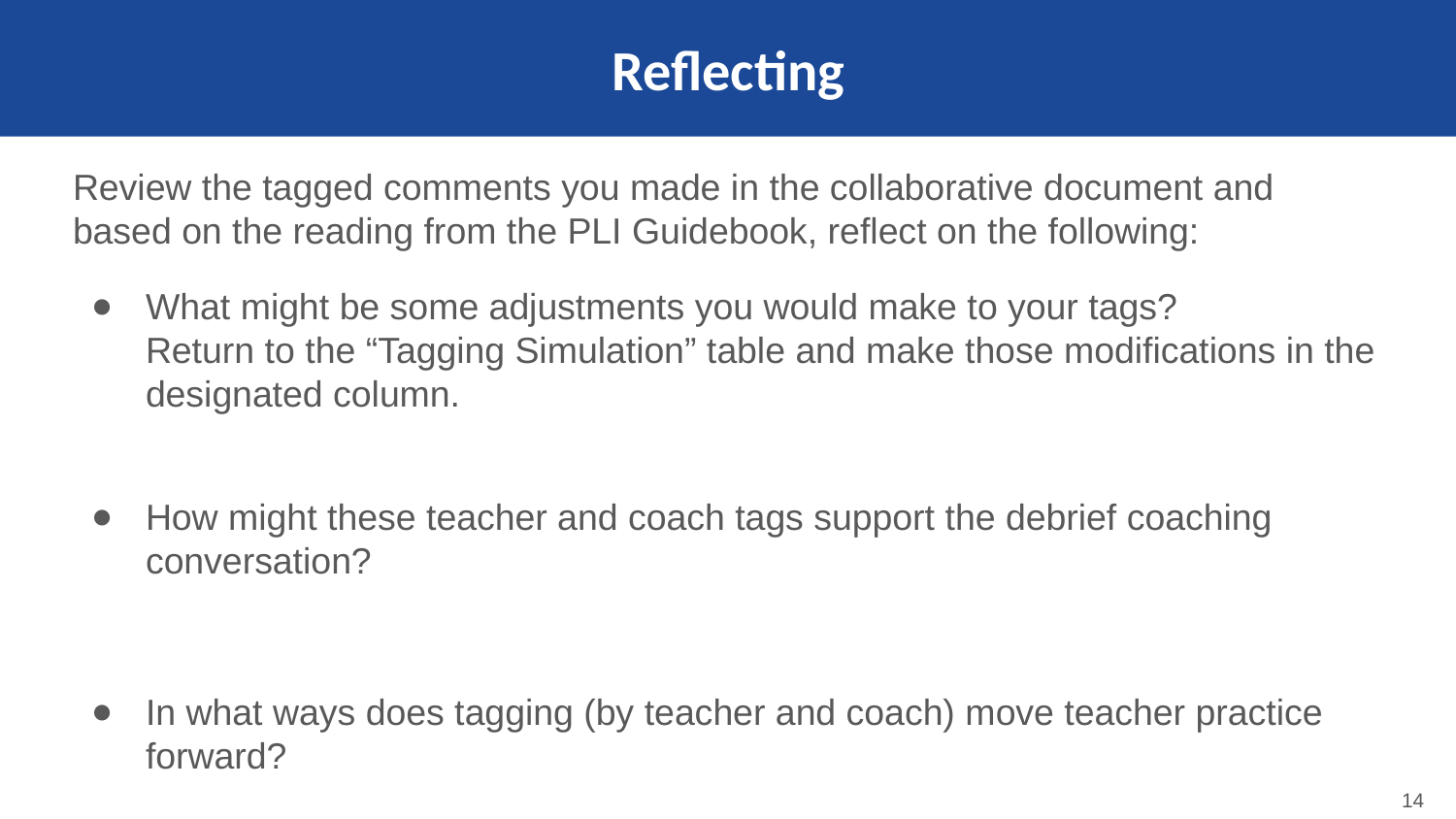

# Reflecting
Review the tagged comments you made in the collaborative document and  based on the reading from the PLI Guidebook, reflect on the following:
What might be some adjustments you would make to your tags?                Return to the “Tagging Simulation” table and make those modifications in the designated column.

How might these teacher and coach tags support the debrief coaching conversation?

In what ways does tagging (by teacher and coach) move teacher practice forward?

14